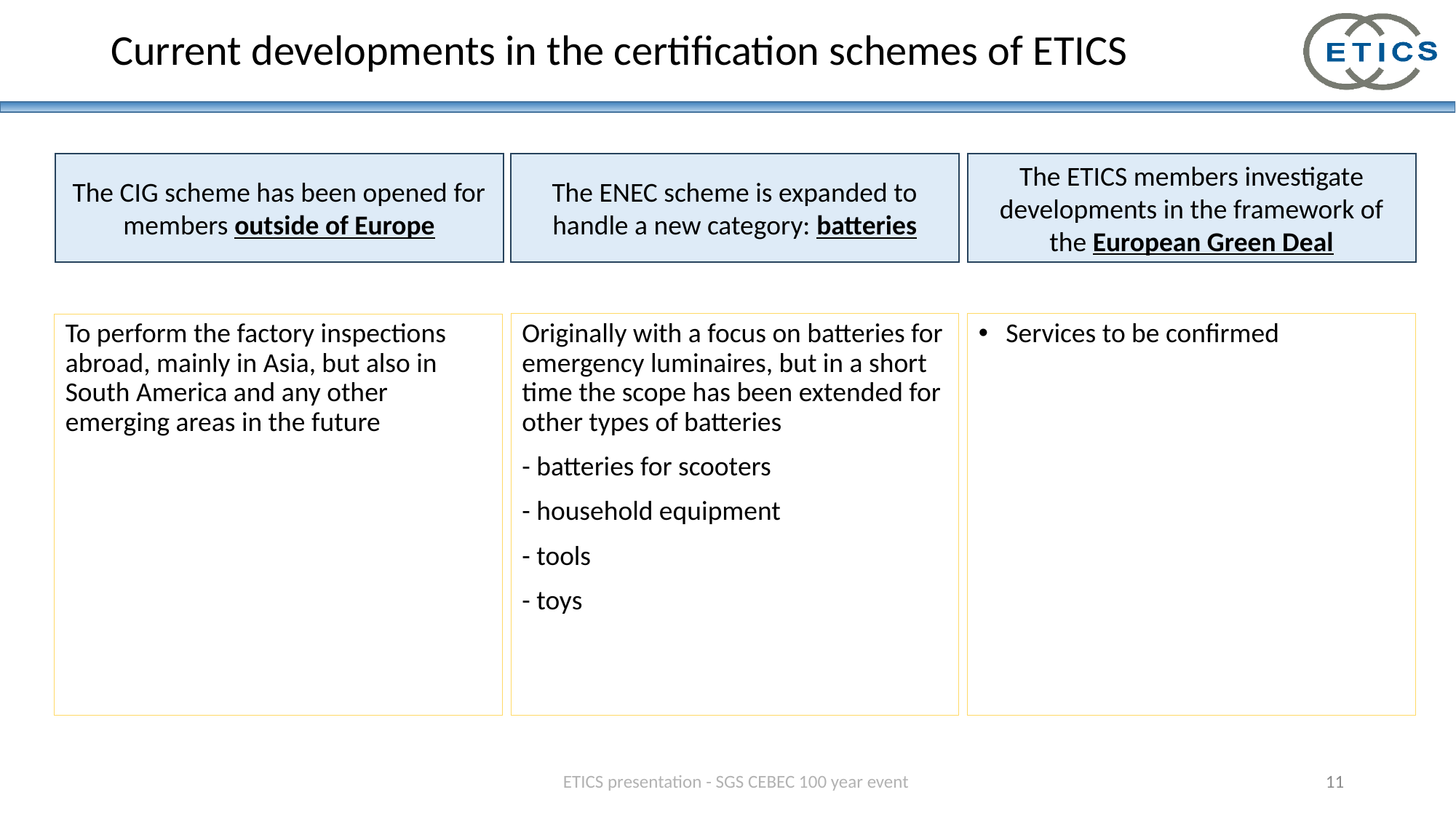

# Current developments in the certification schemes of ETICS
The CIG scheme has been opened for members outside of Europe
The ENEC scheme is expanded to handle a new category: batteries
The ETICS members investigate developments in the framework of the European Green Deal
To perform the factory inspections abroad, mainly in Asia, but also in South America and any other emerging areas in the future
Originally with a focus on batteries for emergency luminaires, but in a short time the scope has been extended for other types of batteries
- batteries for scooters
- household equipment
- tools
- toys
Services to be confirmed
ETICS presentation - SGS CEBEC 100 year event
11